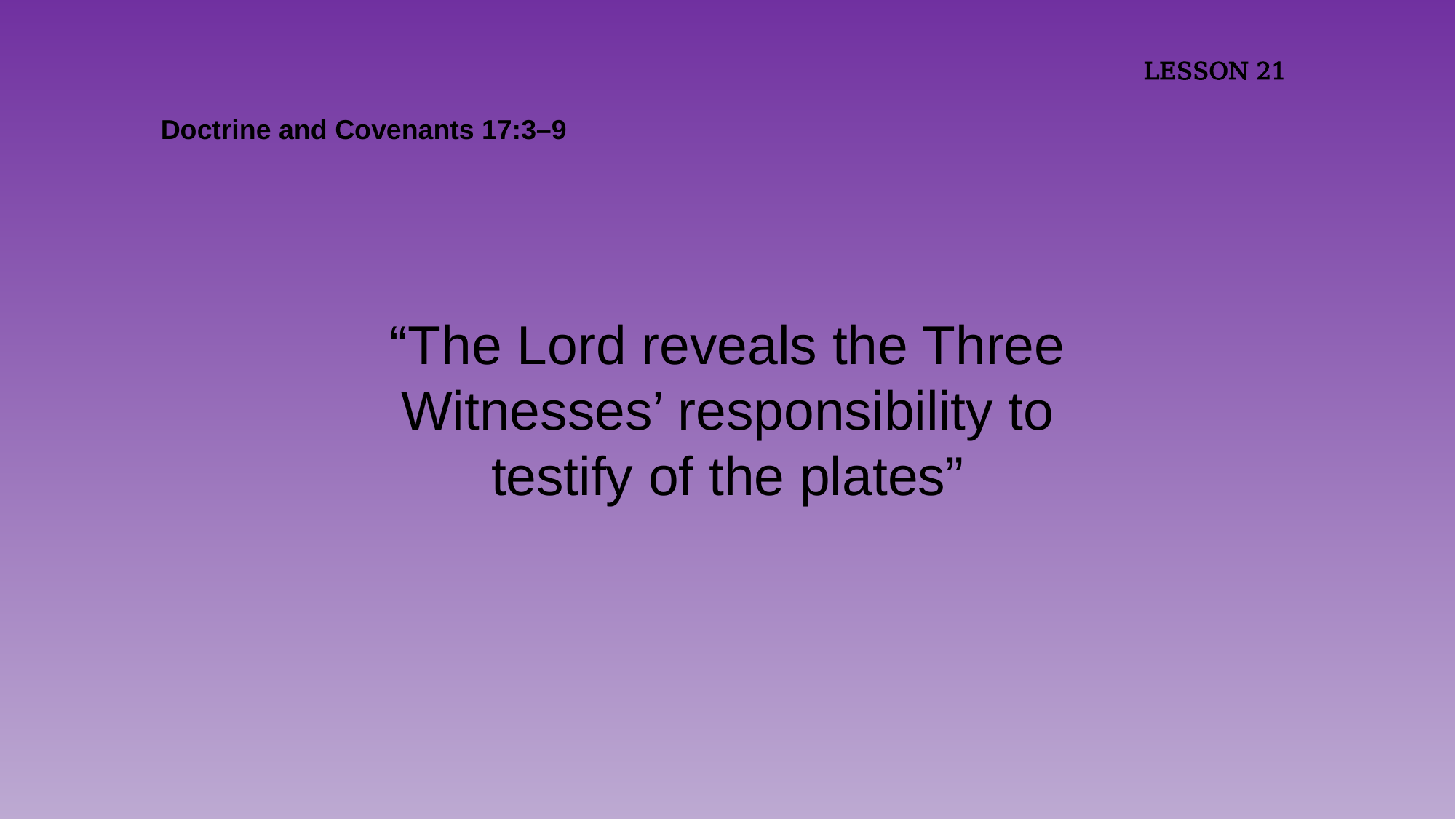

LESSON 21
Doctrine and Covenants 17:3–9
“The Lord reveals the Three Witnesses’ responsibility to testify of the plates”